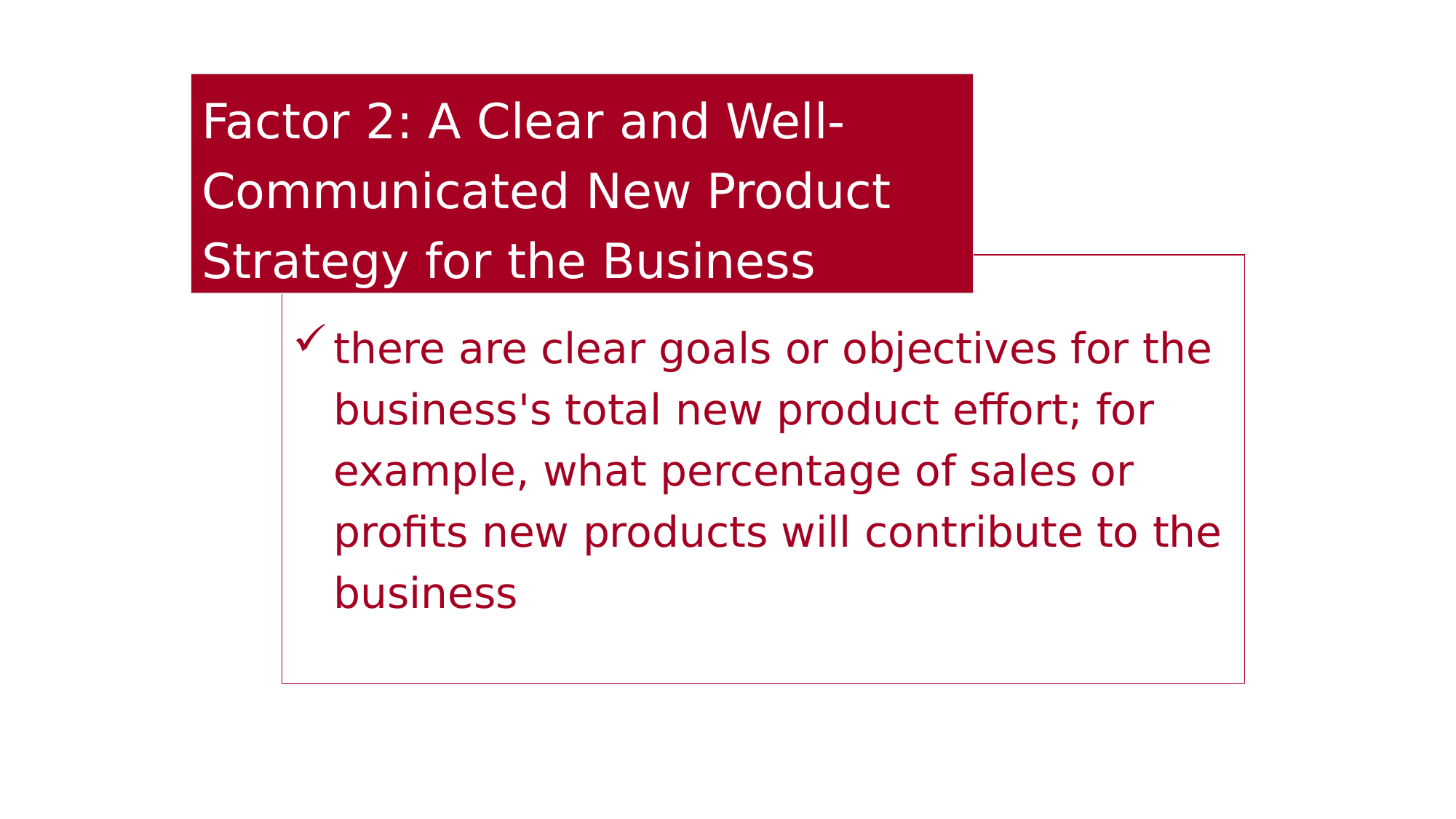

Factor 2: A Clear and Well-Communicated New Product Strategy for the Business

there are clear goals or objectives for the business's total new product effort; for example, what percentage of sales or profits new products will contribute to the business